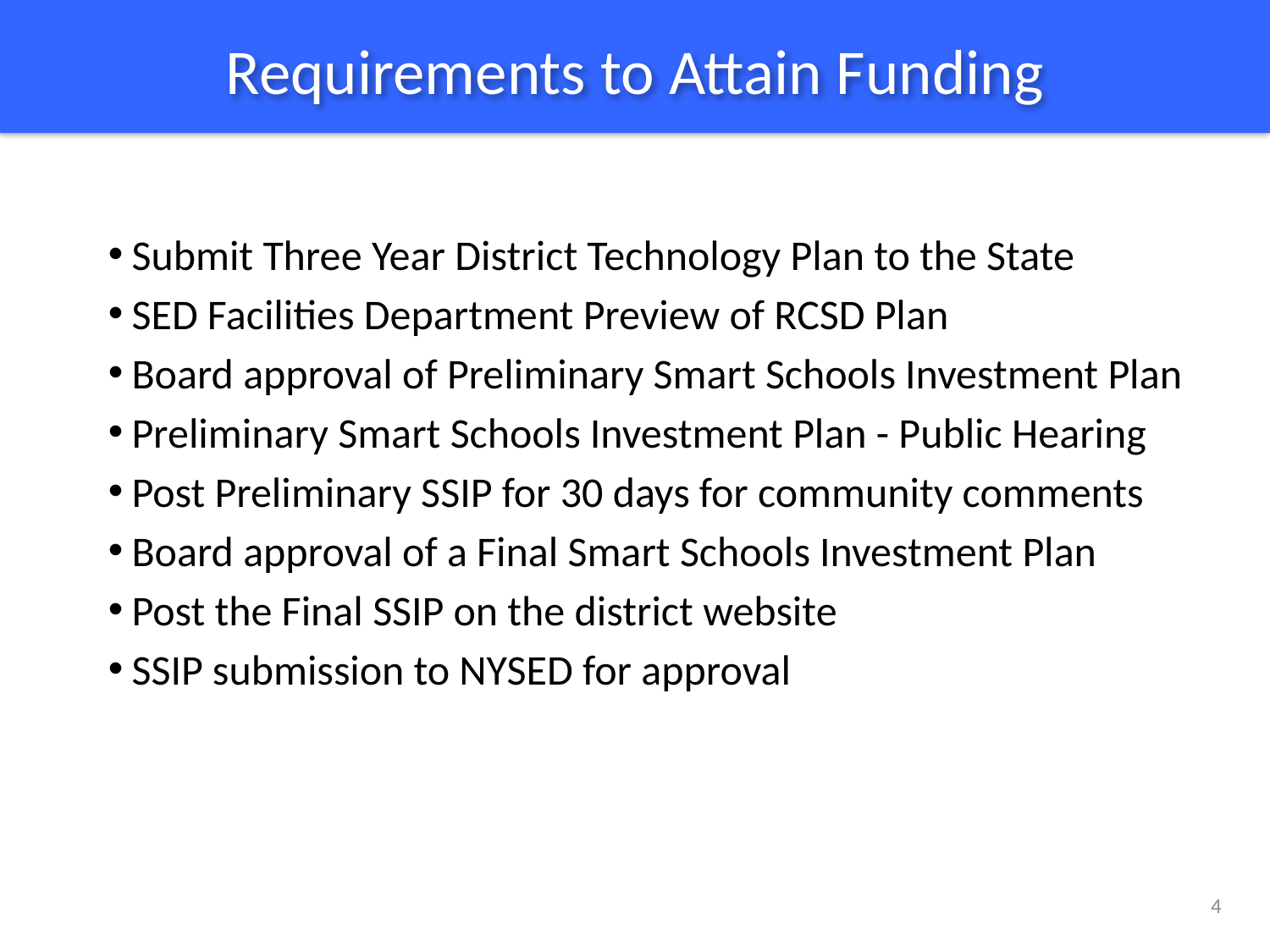

# Requirements to Attain Funding
Submit Three Year District Technology Plan to the State
SED Facilities Department Preview of RCSD Plan
Board approval of Preliminary Smart Schools Investment Plan
Preliminary Smart Schools Investment Plan - Public Hearing
Post Preliminary SSIP for 30 days for community comments
Board approval of a Final Smart Schools Investment Plan
Post the Final SSIP on the district website
SSIP submission to NYSED for approval
4